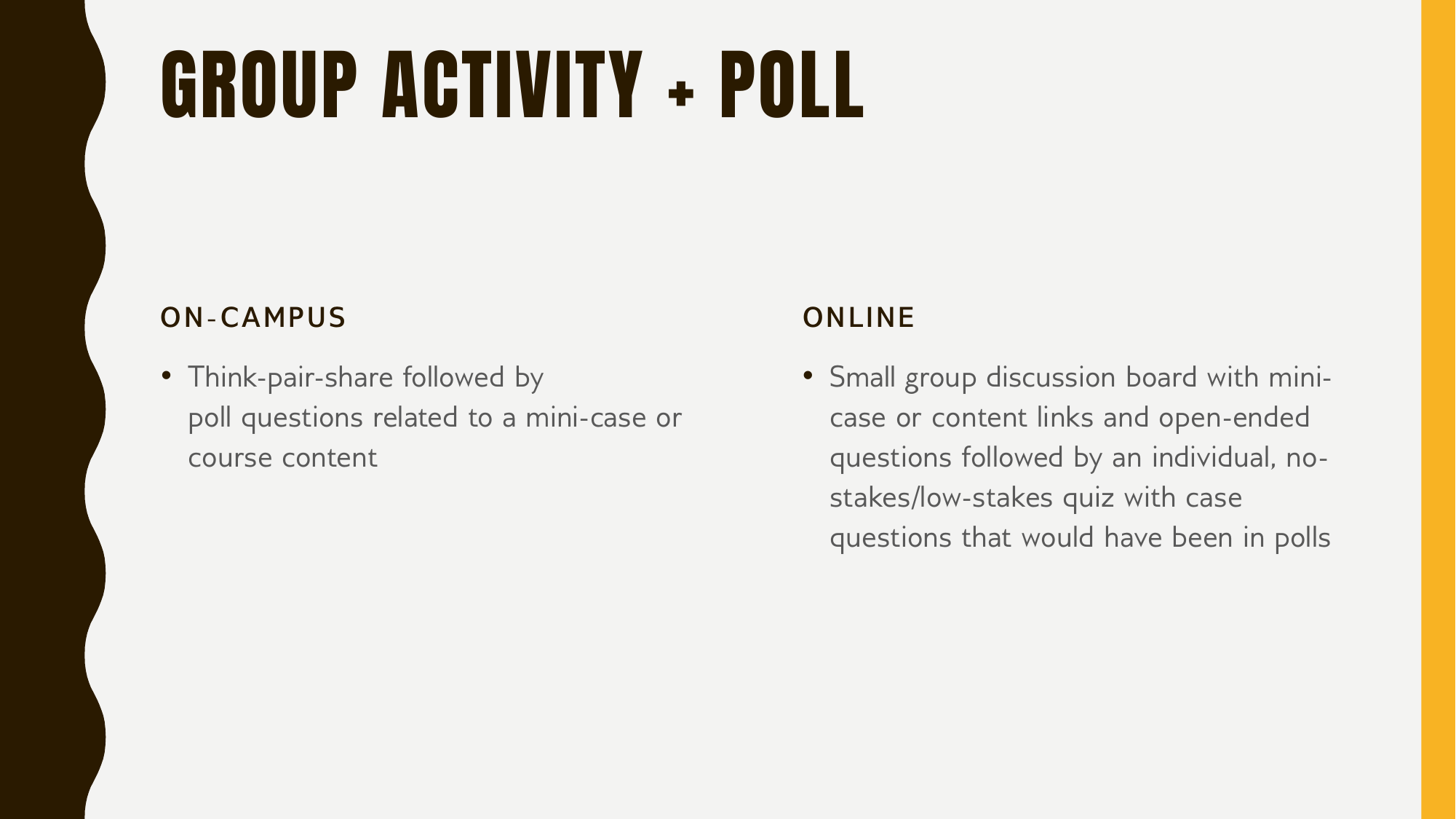

# Group Activity + Poll
On-campus
online
Think-pair-share followed by poll questions related to a mini-case or course content
Small group discussion board with mini-case or content links and open-ended questions followed by an individual, no-stakes/low-stakes quiz with case questions that would have been in polls